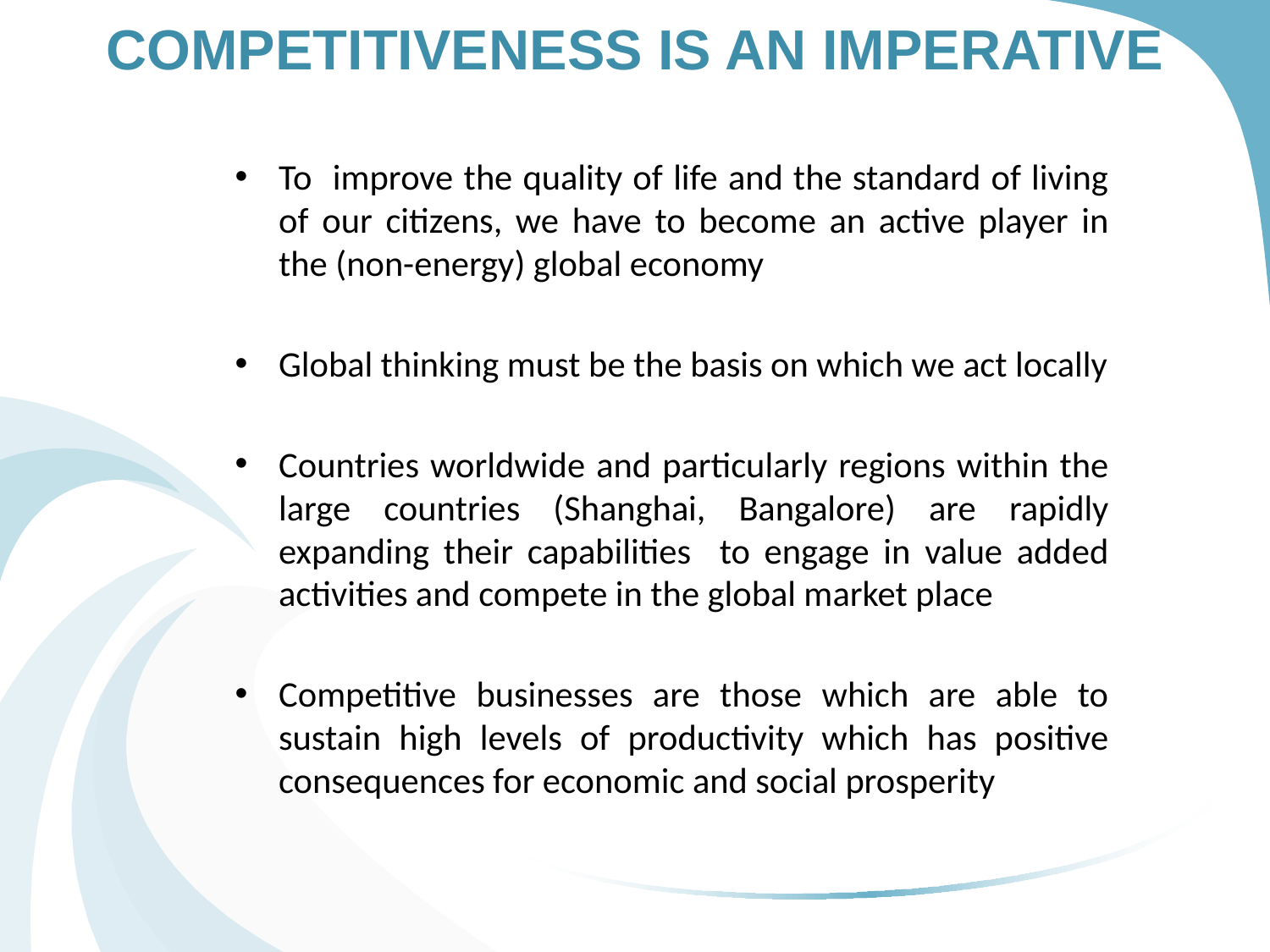

# competitiveness is an imperative
To  improve the quality of life and the standard of living of our citizens, we have to become an active player in the (non-energy) global economy

Global thinking must be the basis on which we act locally

Countries worldwide and particularly regions within the large countries (Shanghai, Bangalore) are rapidly expanding their capabilities  to engage in value added activities and compete in the global market place

Competitive businesses are those which are able to sustain high levels of productivity which has positive consequences for economic and social prosperity